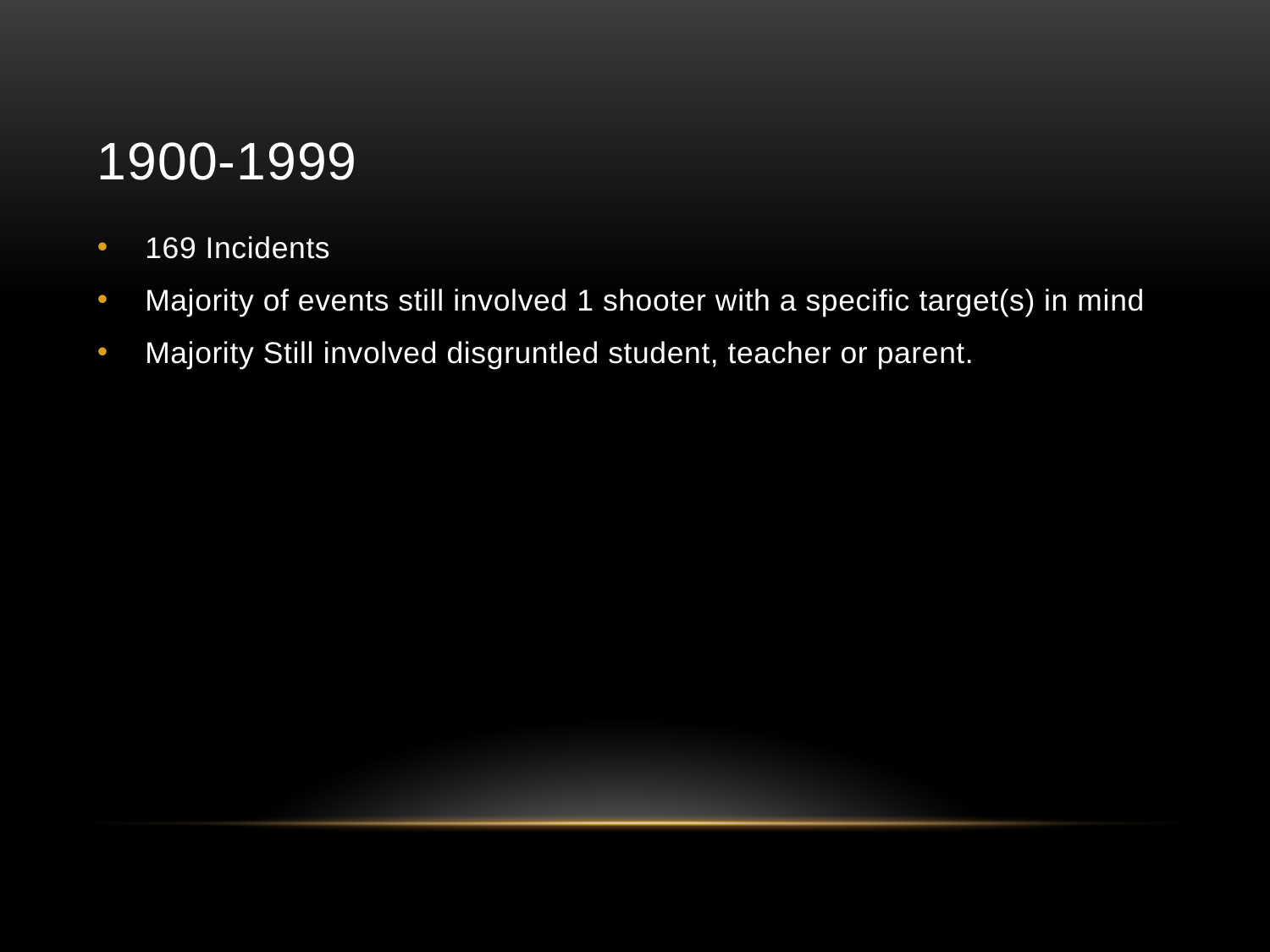

# 1900-1999
169 Incidents
Majority of events still involved 1 shooter with a specific target(s) in mind
Majority Still involved disgruntled student, teacher or parent.